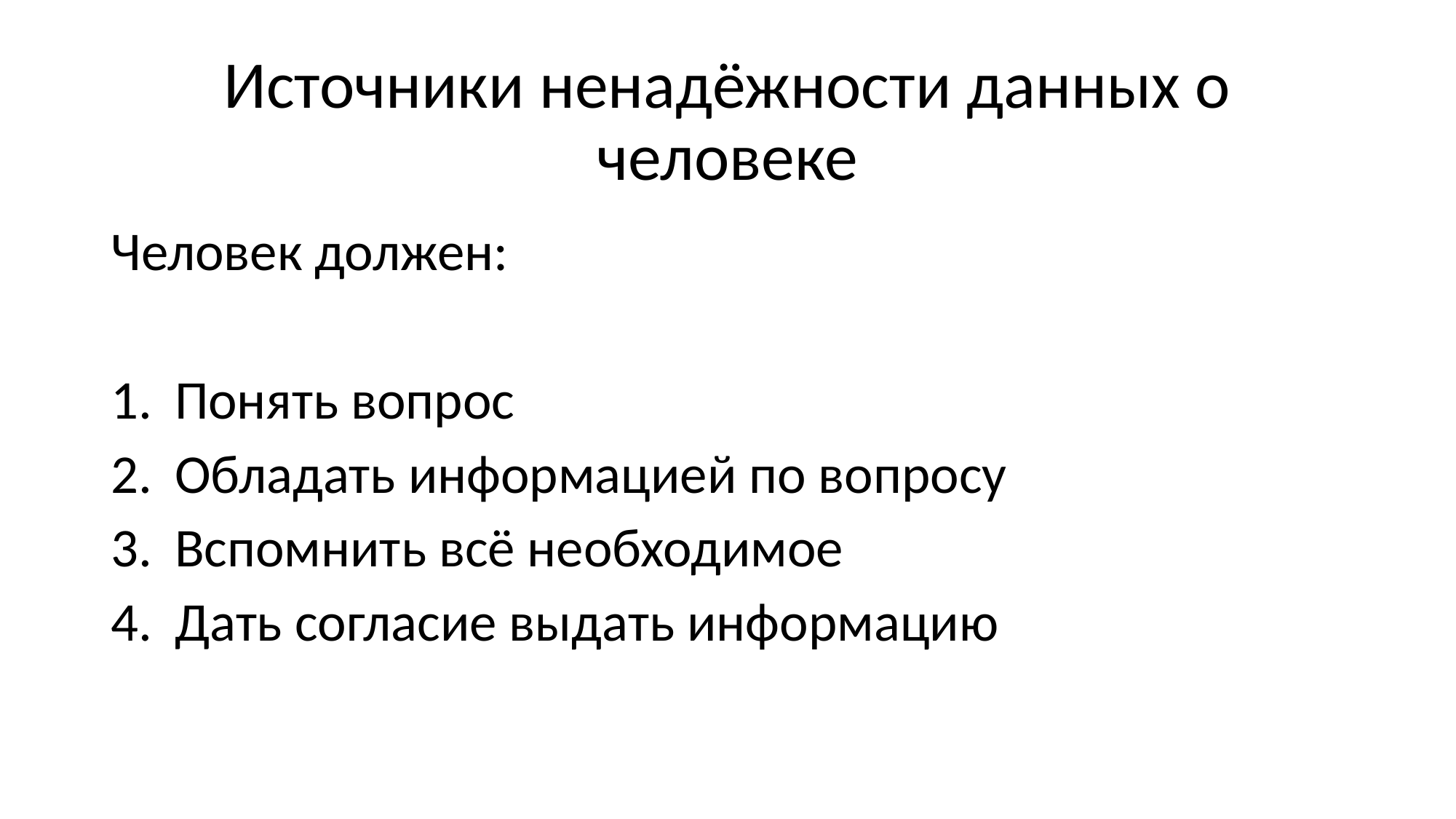

# Источники ненадёжности данных о человеке
Человек должен:

Понять вопрос
Обладать информацией по вопросу
Вспомнить всё необходимое
Дать согласие выдать информацию